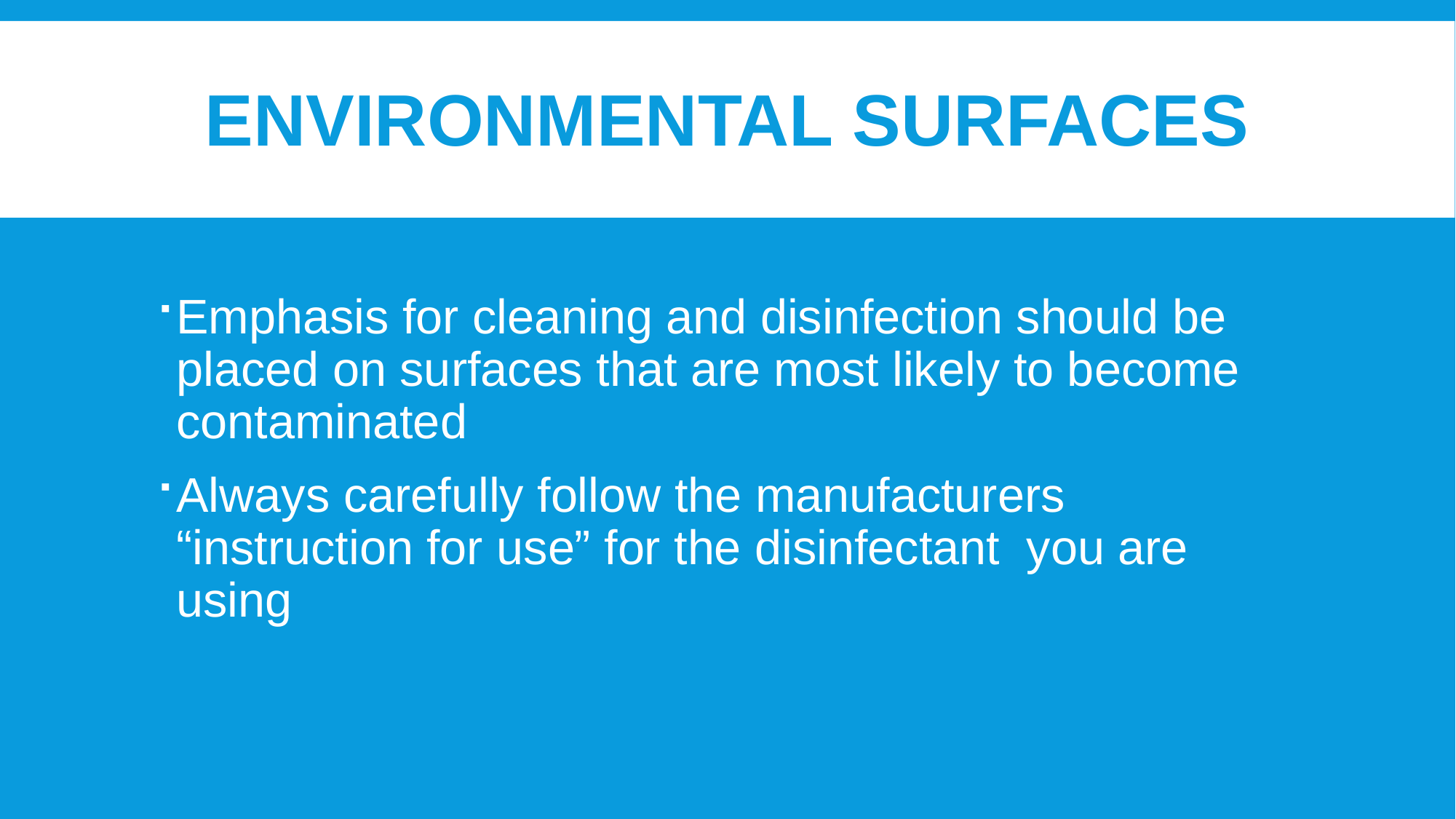

# Environmental Surfaces
Emphasis for cleaning and disinfection should be placed on surfaces that are most likely to become contaminated
Always carefully follow the manufacturers “instruction for use” for the disinfectant  you are using